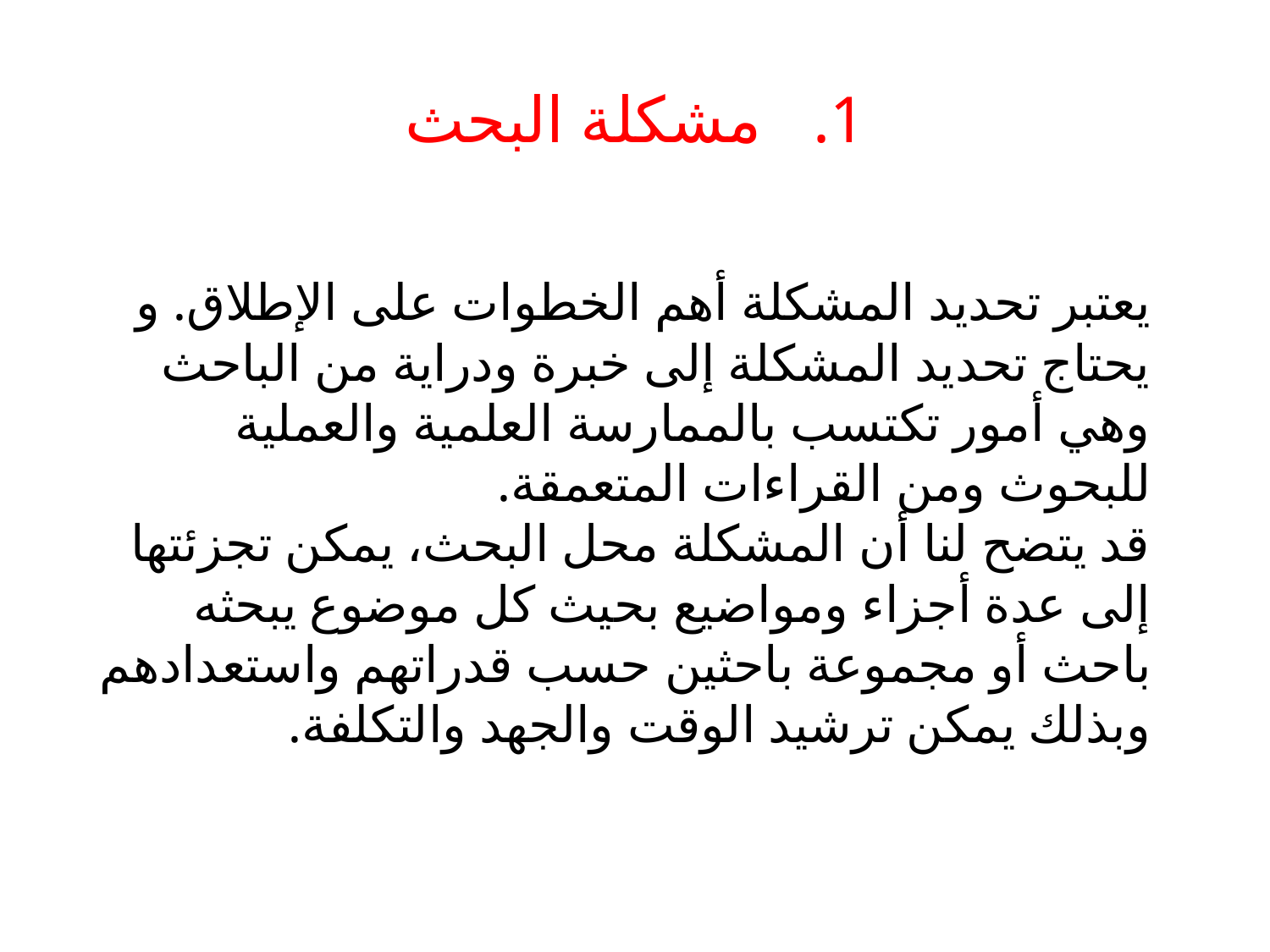

# مشكلة البحث
يعتبر تحديد المشكلة أهم الخطوات على الإطلاق. و يحتاج تحديد المشكلة إلى خبرة ودراية من الباحث وهي أمور تكتسب بالممارسة العلمية والعملية للبحوث ومن القراءات المتعمقة.
قد يتضح لنا أن المشكلة محل البحث، يمكن تجزئتها إلى عدة أجزاء ومواضيع بحيث كل موضوع يبحثه باحث أو مجموعة باحثين حسب قدراتهم واستعدادهم وبذلك يمكن ترشيد الوقت والجهد والتكلفة.